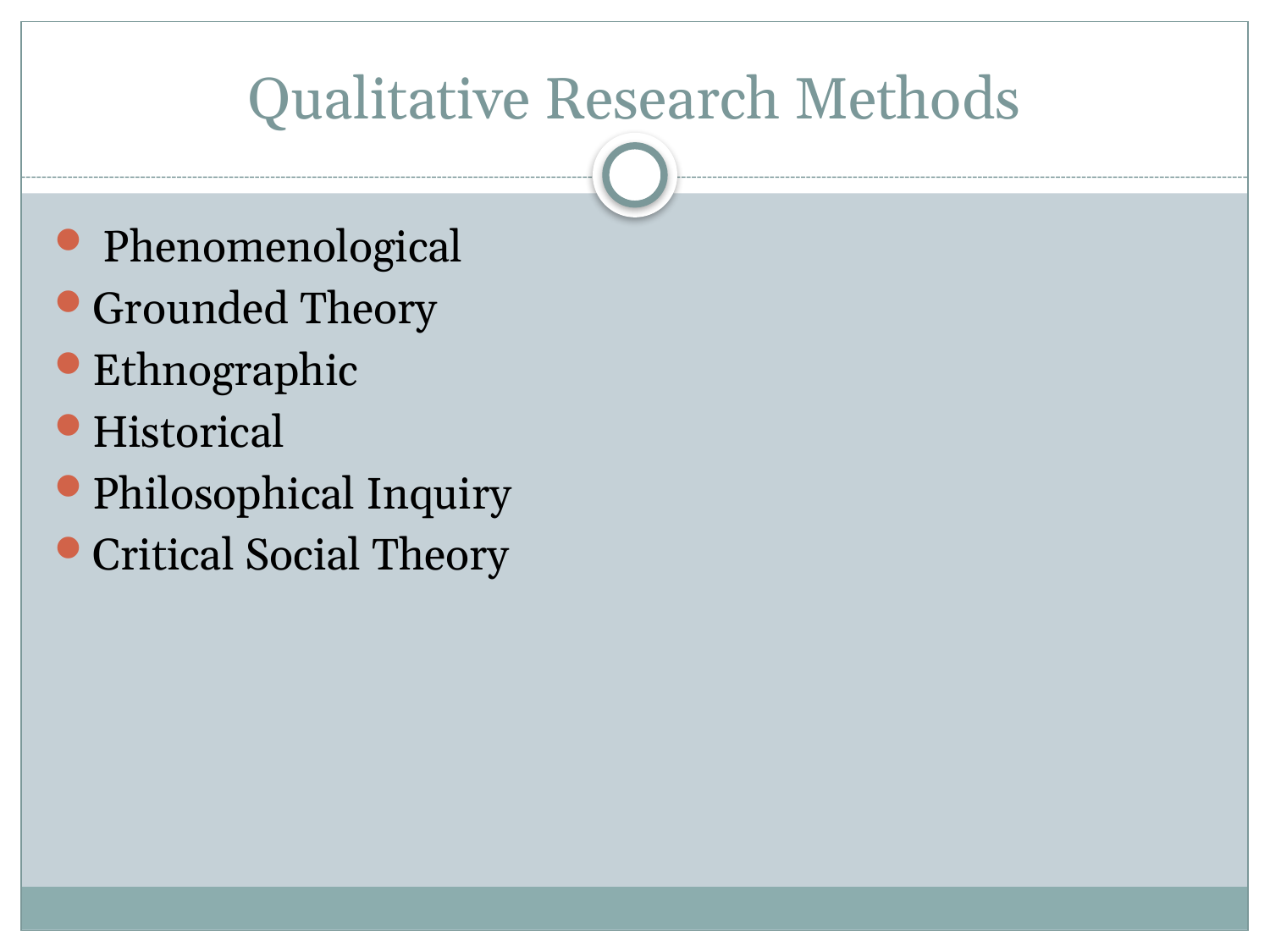

# Qualitative Research Methods
 Phenomenological
Grounded Theory
Ethnographic
Historical
Philosophical Inquiry
Critical Social Theory